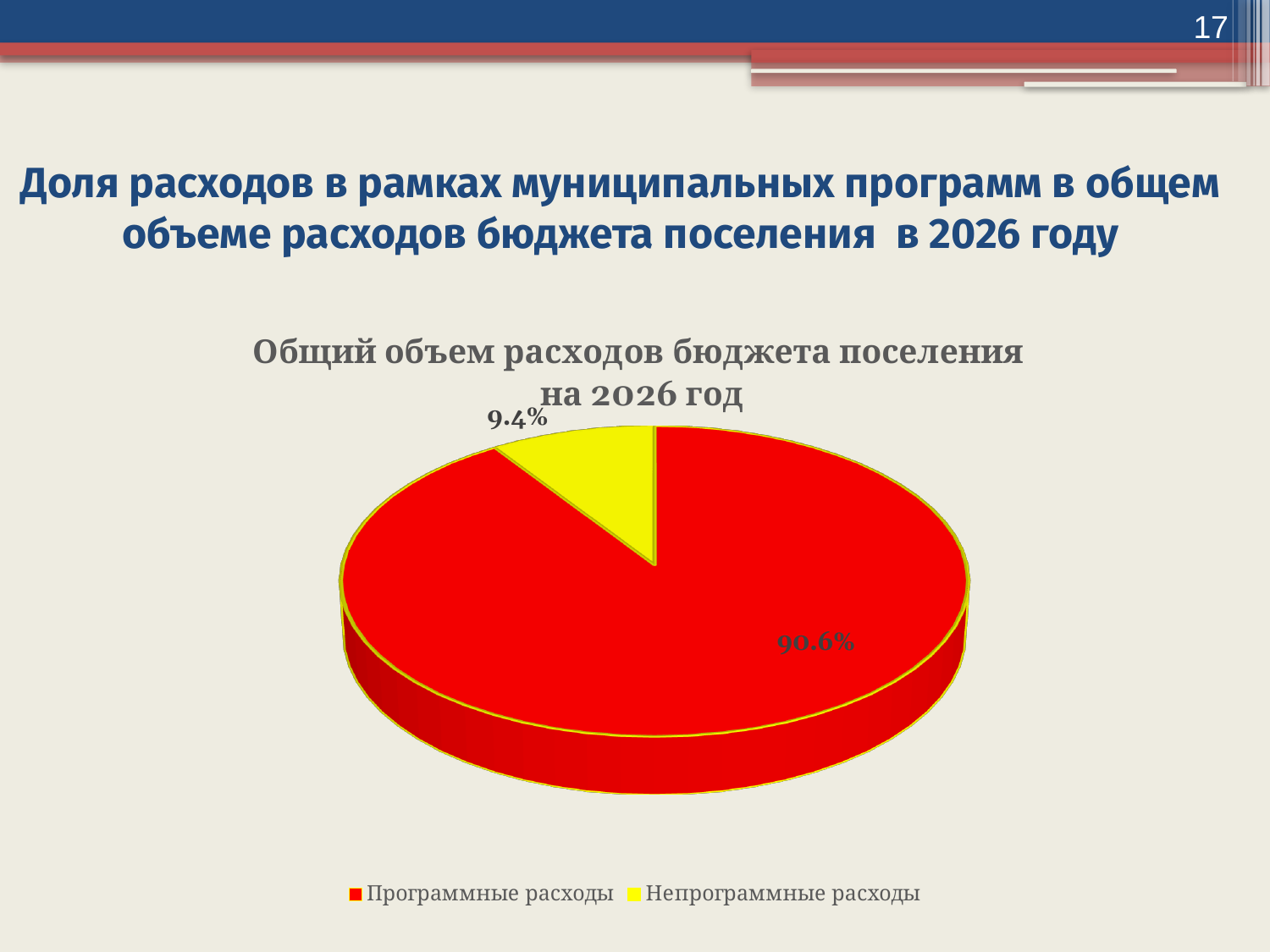

17
# Доля расходов в рамках муниципальных программ в общем объеме расходов бюджета поселения  в 2026 году

[unsupported chart]